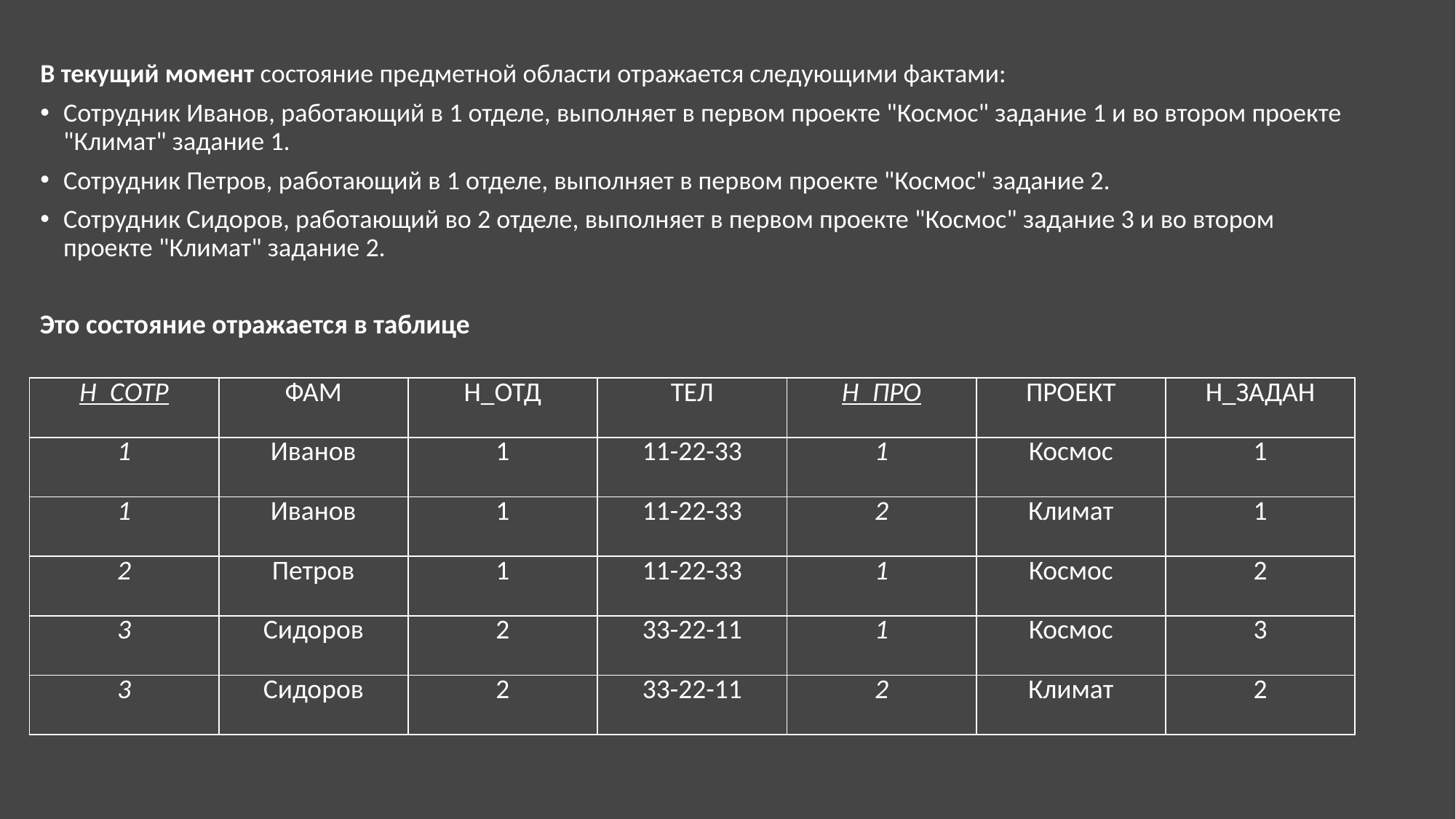

В текущий момент состояние предметной области отражается следующими фактами:
Сотрудник Иванов, работающий в 1 отделе, выполняет в первом проекте "Космос" задание 1 и во втором проекте "Климат" задание 1.
Сотрудник Петров, работающий в 1 отделе, выполняет в первом проекте "Космос" задание 2.
Сотрудник Сидоров, работающий во 2 отделе, выполняет в первом проекте "Космос" задание 3 и во втором проекте "Климат" задание 2.

Это состояние отражается в таблице
| Н\_СОТР | ФАМ | Н\_ОТД | ТЕЛ | Н\_ПРО | ПРОЕКТ | Н\_ЗАДАН |
| --- | --- | --- | --- | --- | --- | --- |
| 1 | Иванов | 1 | 11-22-33 | 1 | Космос | 1 |
| 1 | Иванов | 1 | 11-22-33 | 2 | Климат | 1 |
| 2 | Петров | 1 | 11-22-33 | 1 | Космос | 2 |
| 3 | Сидоров | 2 | 33-22-11 | 1 | Космос | 3 |
| 3 | Сидоров | 2 | 33-22-11 | 2 | Климат | 2 |